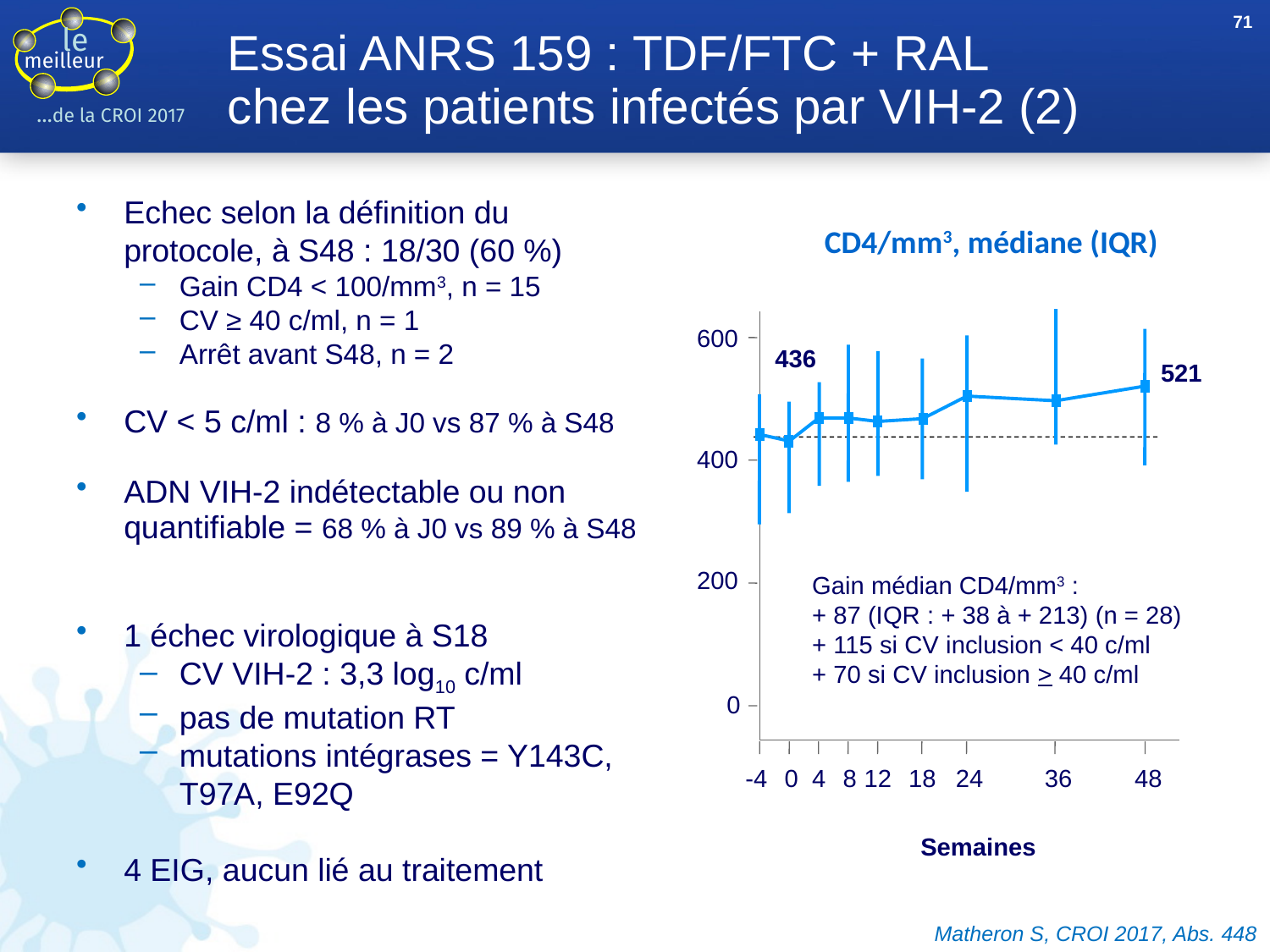

71
# Essai ANRS 159 : TDF/FTC + RAL chez les patients infectés par VIH-2 (2)
Echec selon la définition du protocole, à S48 : 18/30 (60 %)
Gain CD4 < 100/mm3, n = 15
CV ≥ 40 c/ml, n = 1
Arrêt avant S48, n = 2
CV < 5 c/ml : 8 % à J0 vs 87 % à S48
ADN VIH-2 indétectable ou non quantifiable = 68 % à J0 vs 89 % à S48
1 échec virologique à S18
CV VIH-2 : 3,3 log10 c/ml
pas de mutation RT
mutations intégrases = Y143C, T97A, E92Q
4 EIG, aucun lié au traitement

CD4/mm3, médiane (IQR)

600

436

521

400

200
Gain médian CD4/mm3 :
+ 87 (IQR : + 38 à + 213) (n = 28)
+ 115 si CV inclusion < 40 c/ml
+ 70 si CV inclusion > 40 c/ml

0

-4
0
4
8
12
18
24
36
48
Semaines
Matheron S, CROI 2017, Abs. 448